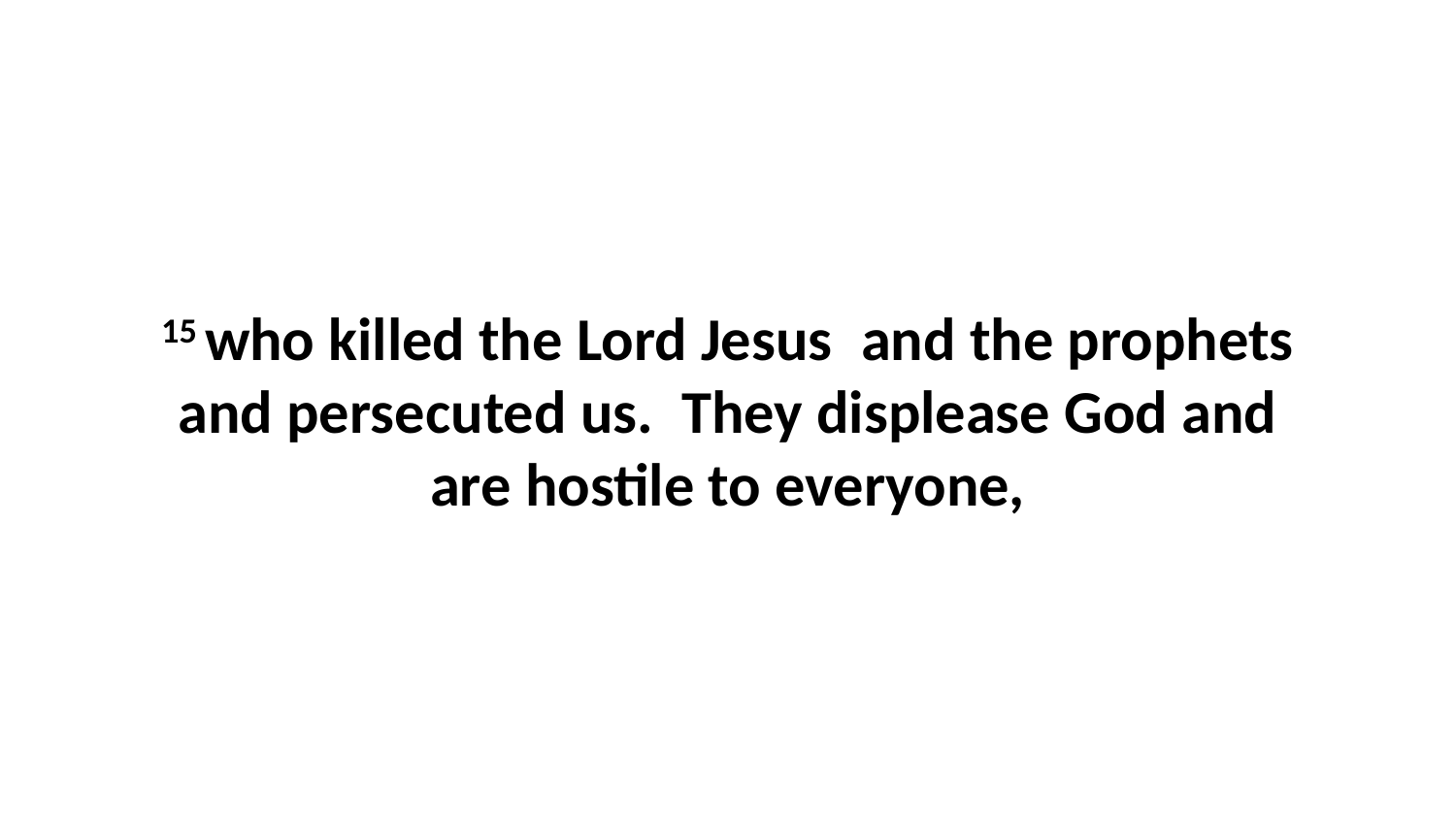

15 who killed the Lord Jesus  and the prophets and persecuted us.  They displease God and are hostile to everyone,